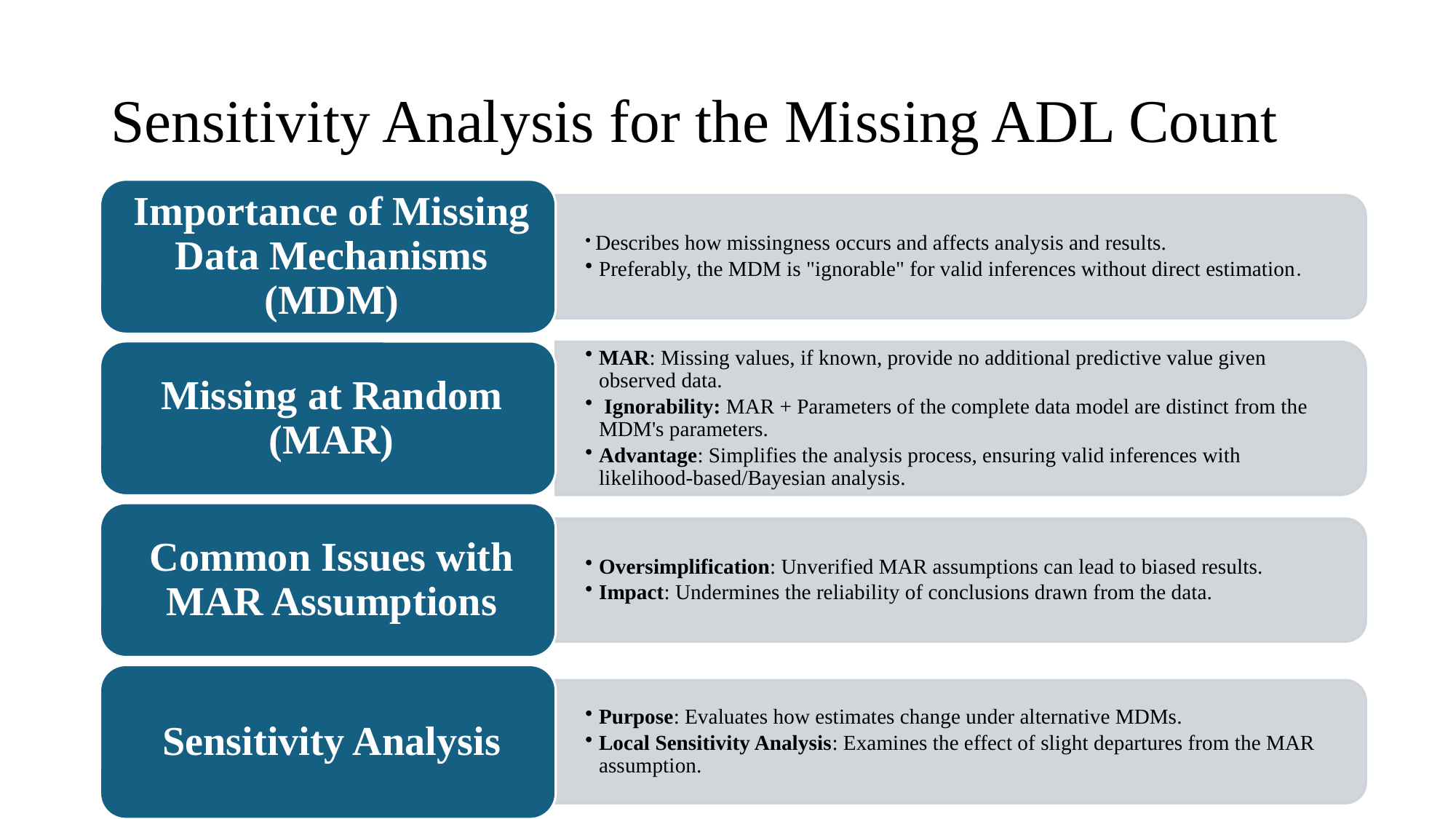

# Sensitivity Analysis for the Missing ADL Count
 Describes how missingness occurs and affects analysis and results.
Preferably, the MDM is "ignorable" for valid inferences without direct estimation.
Importance of Missing Data Mechanisms (MDM)
MAR: Missing values, if known, provide no additional predictive value given observed data.
 Ignorability: MAR + Parameters of the complete data model are distinct from the MDM's parameters.
Advantage: Simplifies the analysis process, ensuring valid inferences with likelihood-based/Bayesian analysis.
Missing at Random (MAR)
Oversimplification: Unverified MAR assumptions can lead to biased results.
Impact: Undermines the reliability of conclusions drawn from the data.
Common Issues with MAR Assumptions
Purpose: Evaluates how estimates change under alternative MDMs.
Local Sensitivity Analysis: Examines the effect of slight departures from the MAR assumption.
Sensitivity Analysis